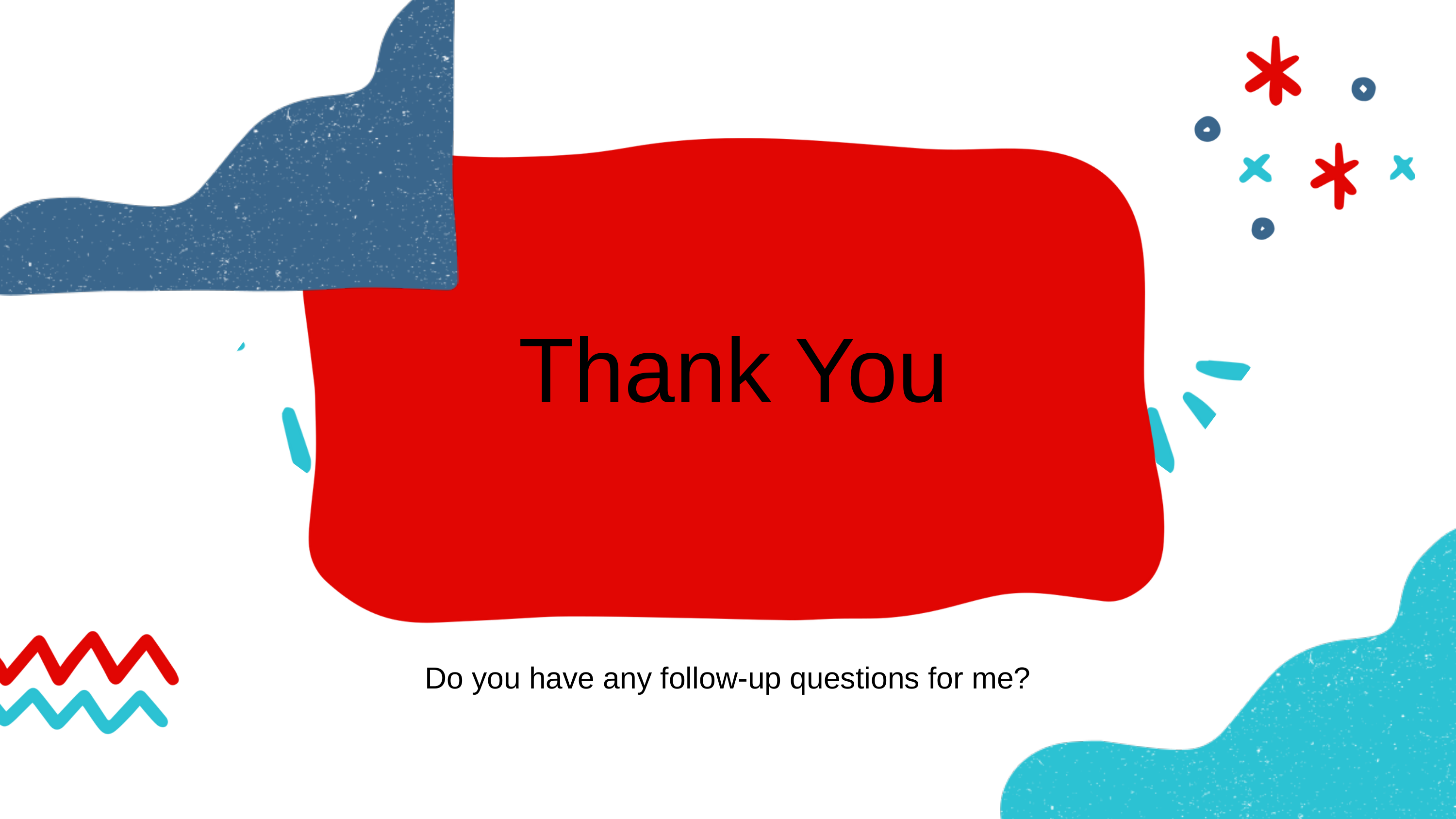

Thank You

Do you have any follow-up questions for me?